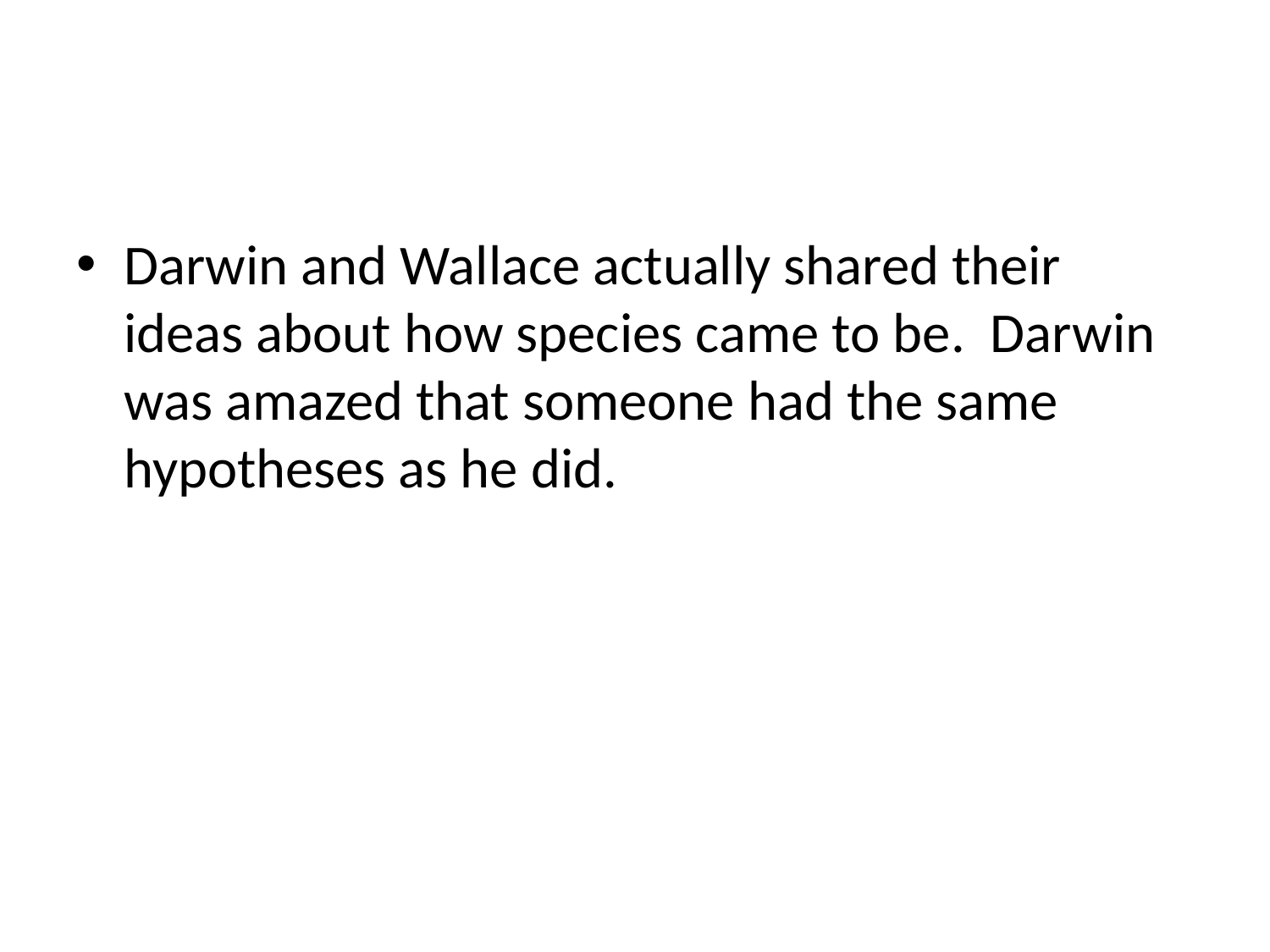

#
Darwin and Wallace actually shared their ideas about how species came to be.  Darwin was amazed that someone had the same hypotheses as he did.